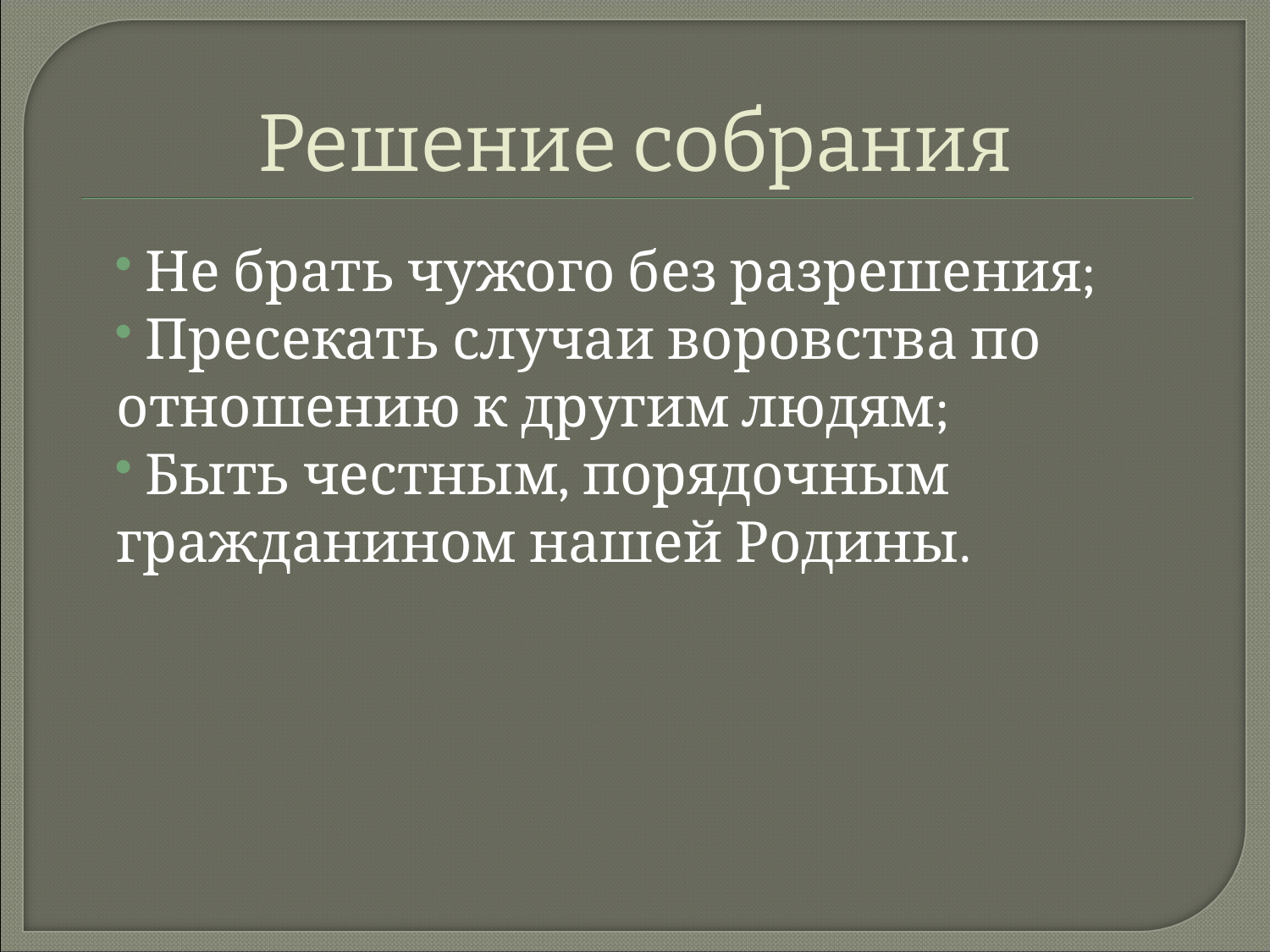

# Решение собрания
 Не брать чужого без разрешения;
 Пресекать случаи воровства по отношению к другим людям;
 Быть честным, порядочным гражданином нашей Родины.